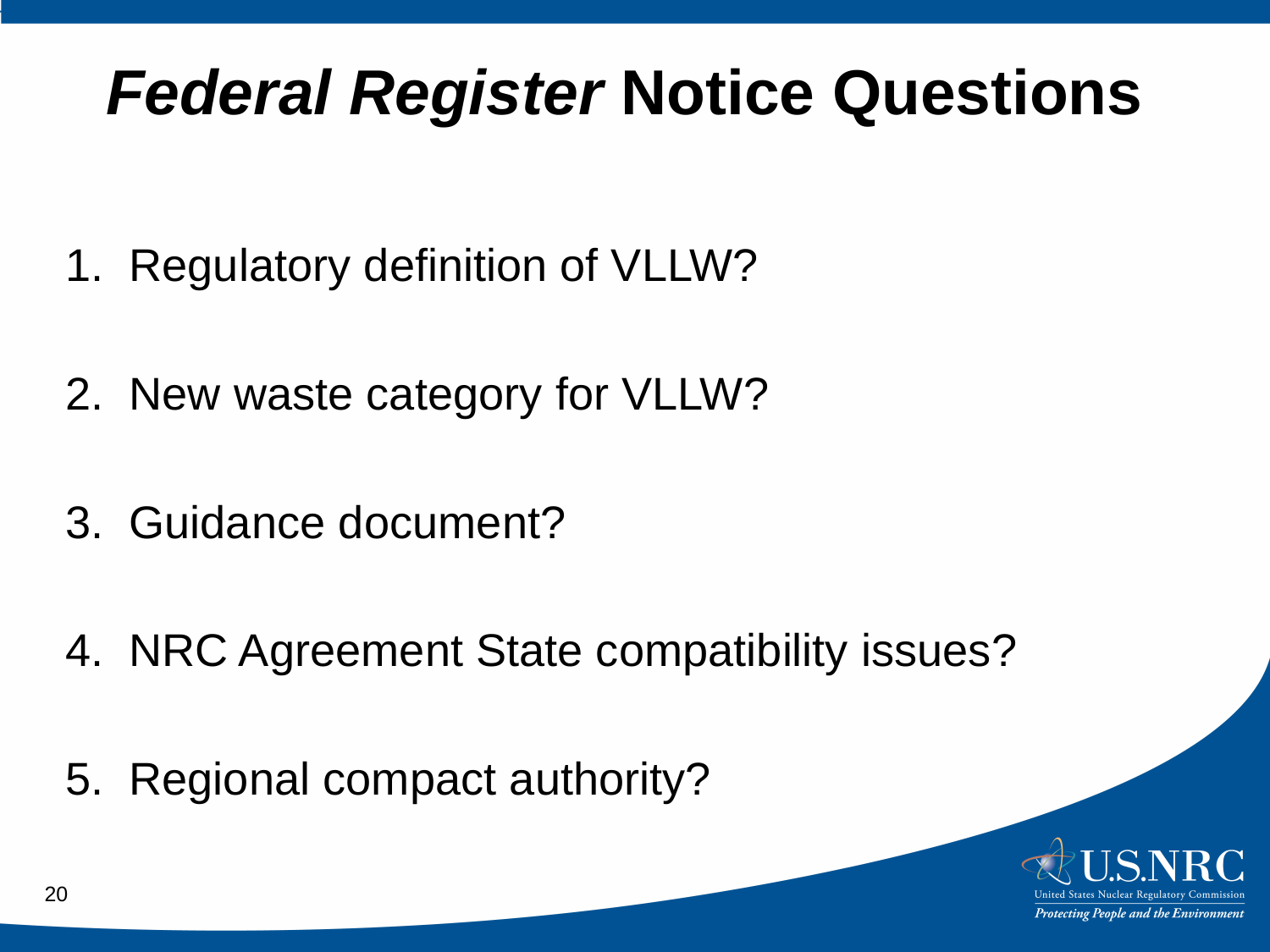

# Federal Register Notice Questions

Regulatory definition of VLLW?

New waste category for VLLW?

Guidance document?

NRC Agreement State compatibility issues?

Regional compact authority?

20